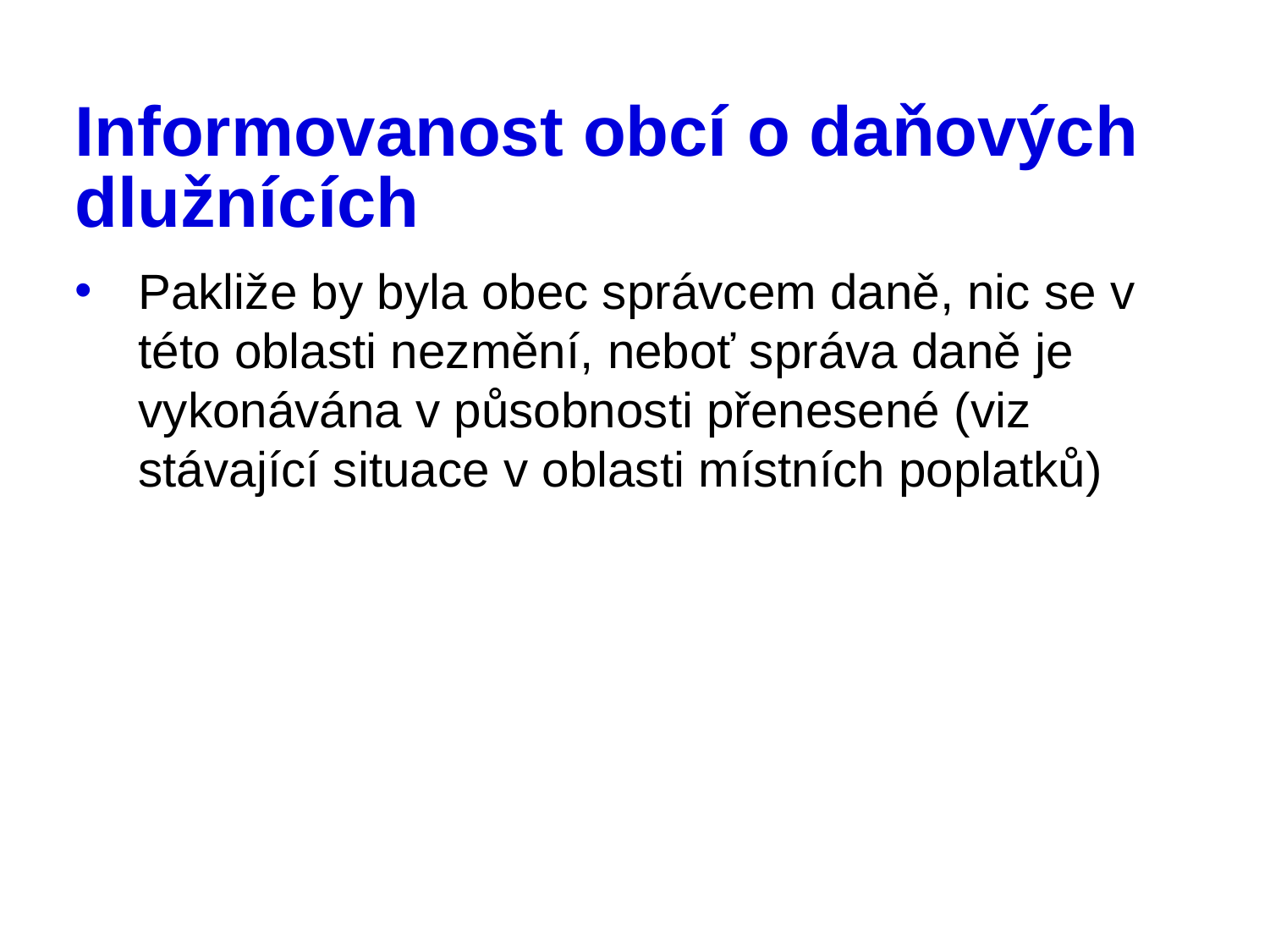

# Informovanost obcí o daňových dlužnících
Pakliže by byla obec správcem daně, nic se v této oblasti nezmění, neboť správa daně je vykonávána v působnosti přenesené (viz stávající situace v oblasti místních poplatků)